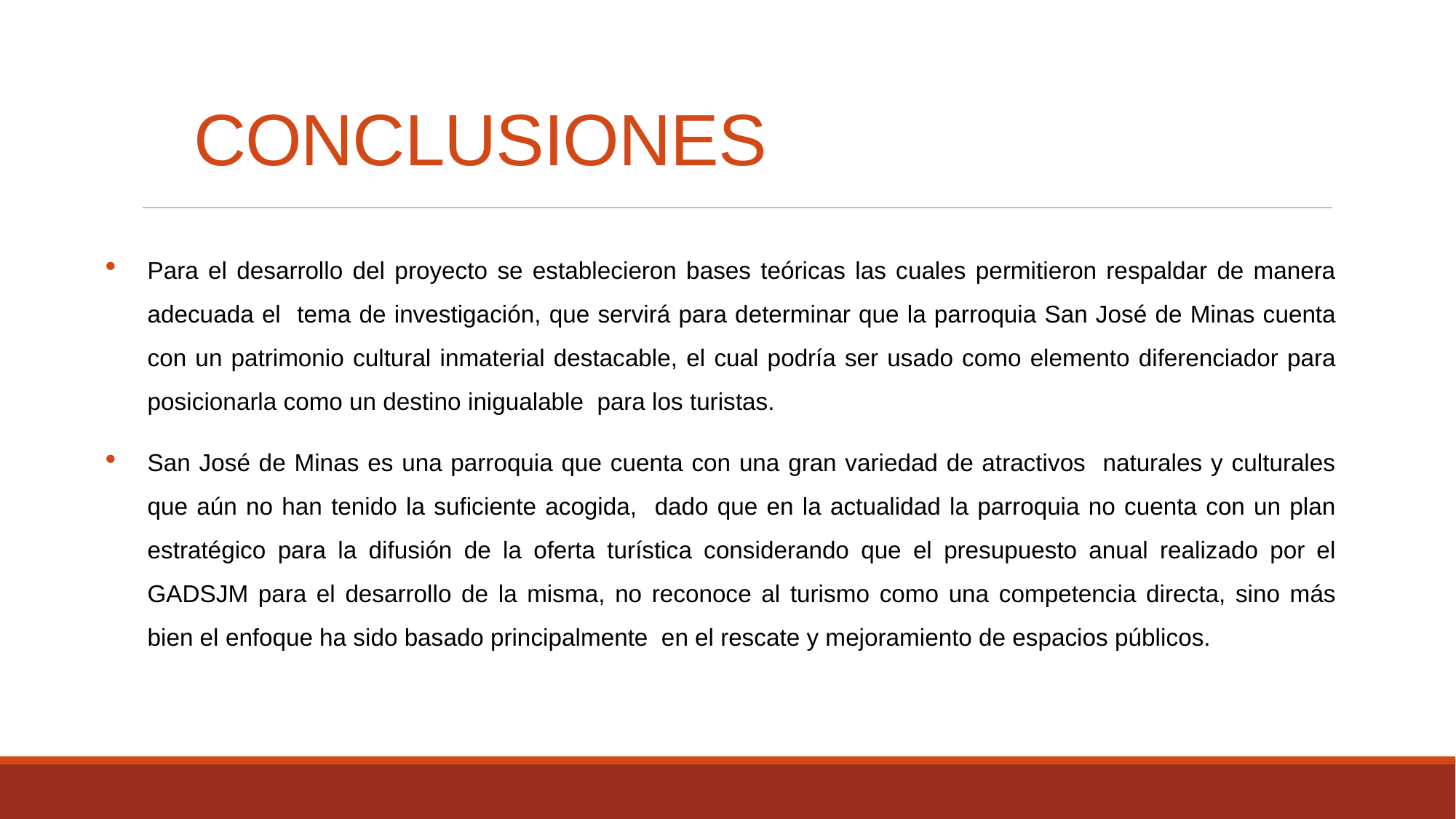

# CONCLUSIONES
Para el desarrollo del proyecto se establecieron bases teóricas las cuales permitieron respaldar de manera adecuada el  tema de investigación, que servirá para determinar que la parroquia San José de Minas cuenta con un patrimonio cultural inmaterial destacable, el cual podría ser usado como elemento diferenciador para posicionarla como un destino inigualable  para los turistas.
San José de Minas es una parroquia que cuenta con una gran variedad de atractivos  naturales y culturales que aún no han tenido la suficiente acogida,  dado que en la actualidad la parroquia no cuenta con un plan estratégico para la difusión de la oferta turística considerando que el presupuesto anual realizado por el GADSJM para el desarrollo de la misma, no reconoce al turismo como una competencia directa, sino más bien el enfoque ha sido basado principalmente  en el rescate y mejoramiento de espacios públicos.